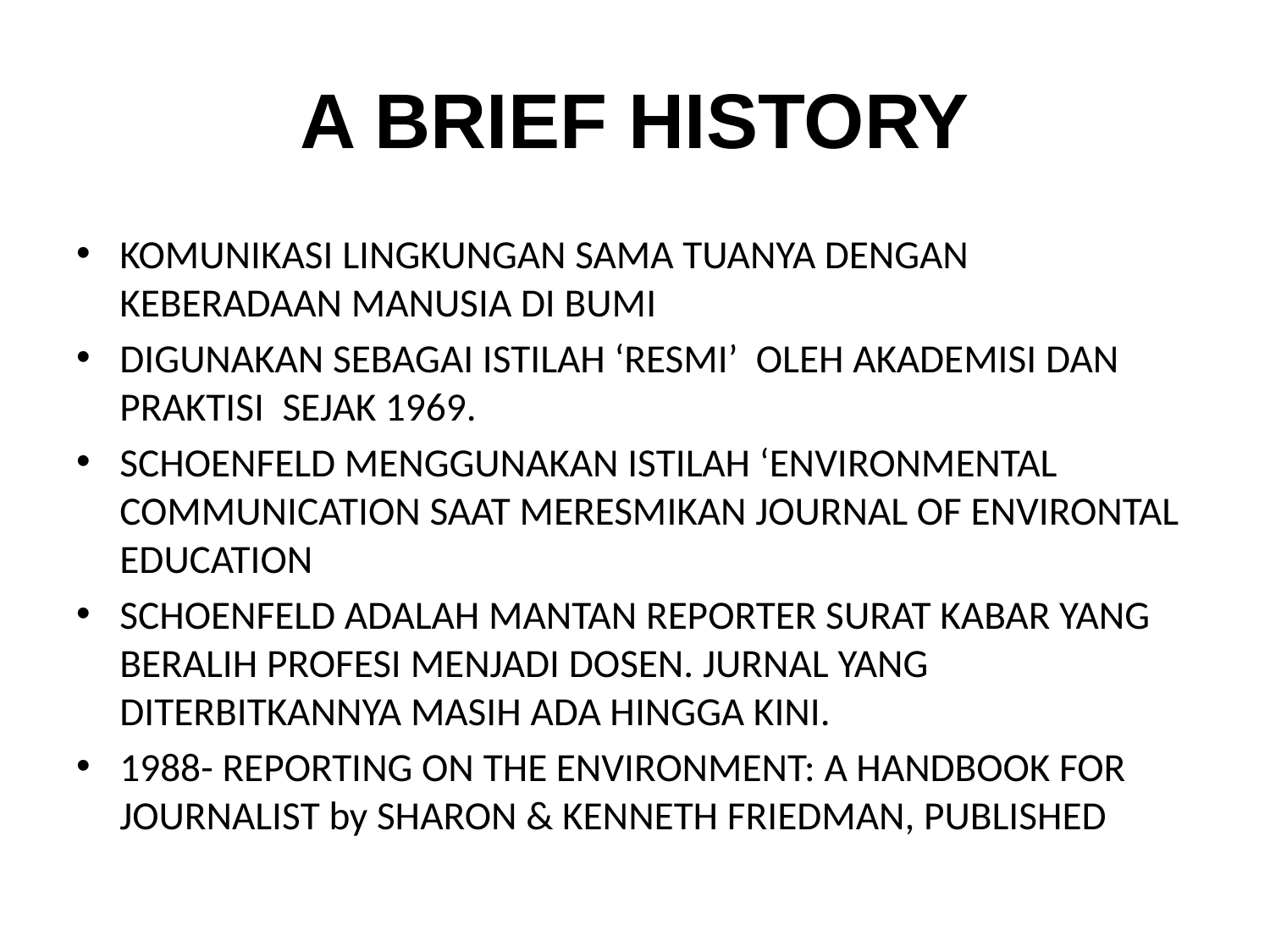

# A BRIEF HISTORY
KOMUNIKASI LINGKUNGAN SAMA TUANYA DENGAN KEBERADAAN MANUSIA DI BUMI
DIGUNAKAN SEBAGAI ISTILAH ‘RESMI’  OLEH AKADEMISI DAN PRAKTISI  SEJAK 1969.
SCHOENFELD MENGGUNAKAN ISTILAH ‘ENVIRONMENTAL COMMUNICATION SAAT MERESMIKAN JOURNAL OF ENVIRONTAL EDUCATION
SCHOENFELD ADALAH MANTAN REPORTER SURAT KABAR YANG BERALIH PROFESI MENJADI DOSEN. JURNAL YANG DITERBITKANNYA MASIH ADA HINGGA KINI.
1988- REPORTING ON THE ENVIRONMENT: A HANDBOOK FOR JOURNALIST by SHARON & KENNETH FRIEDMAN, PUBLISHED